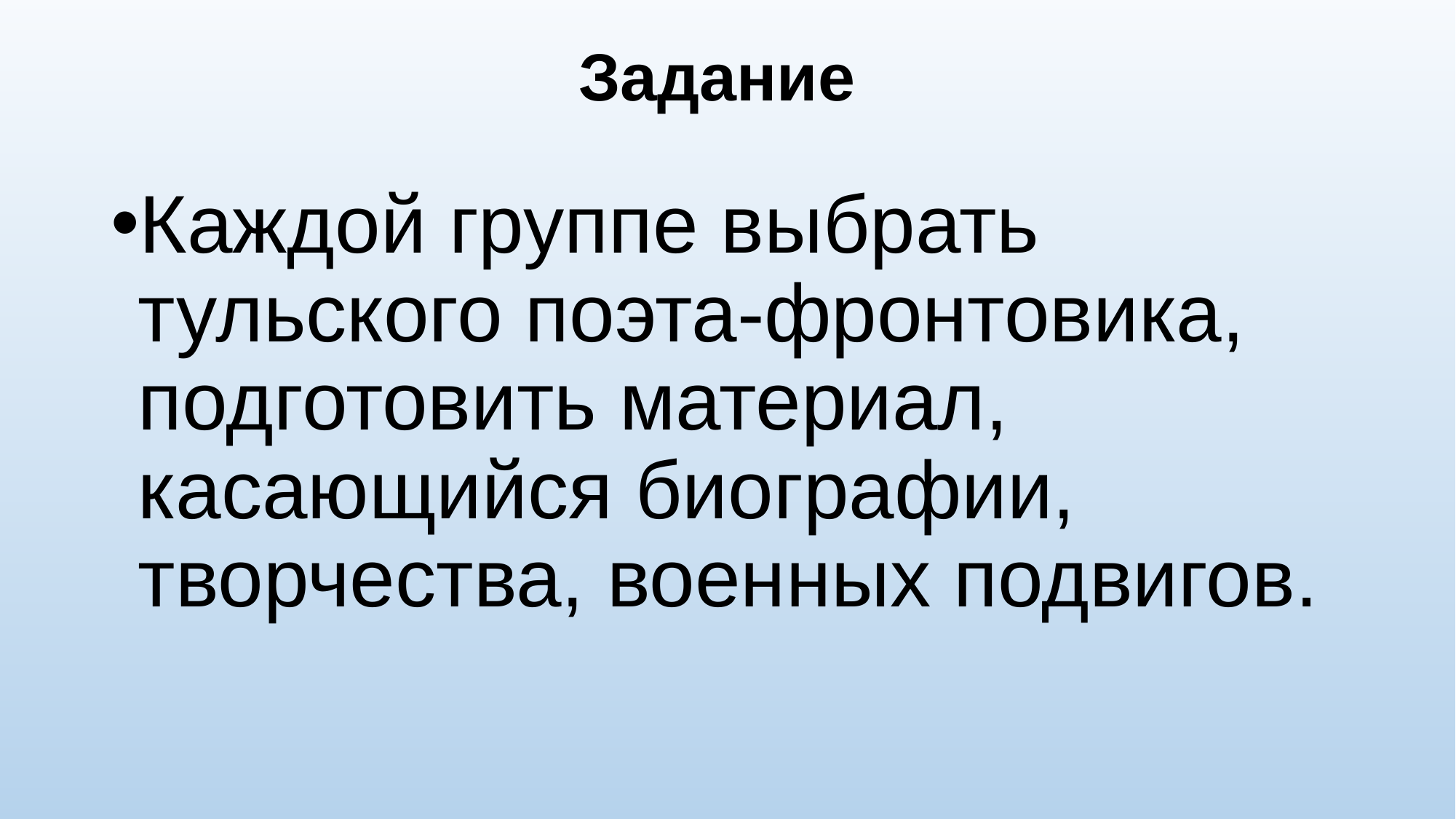

# Задание
Каждой группе выбрать тульского поэта-фронтовика, подготовить материал, касающийся биографии, творчества, военных подвигов.